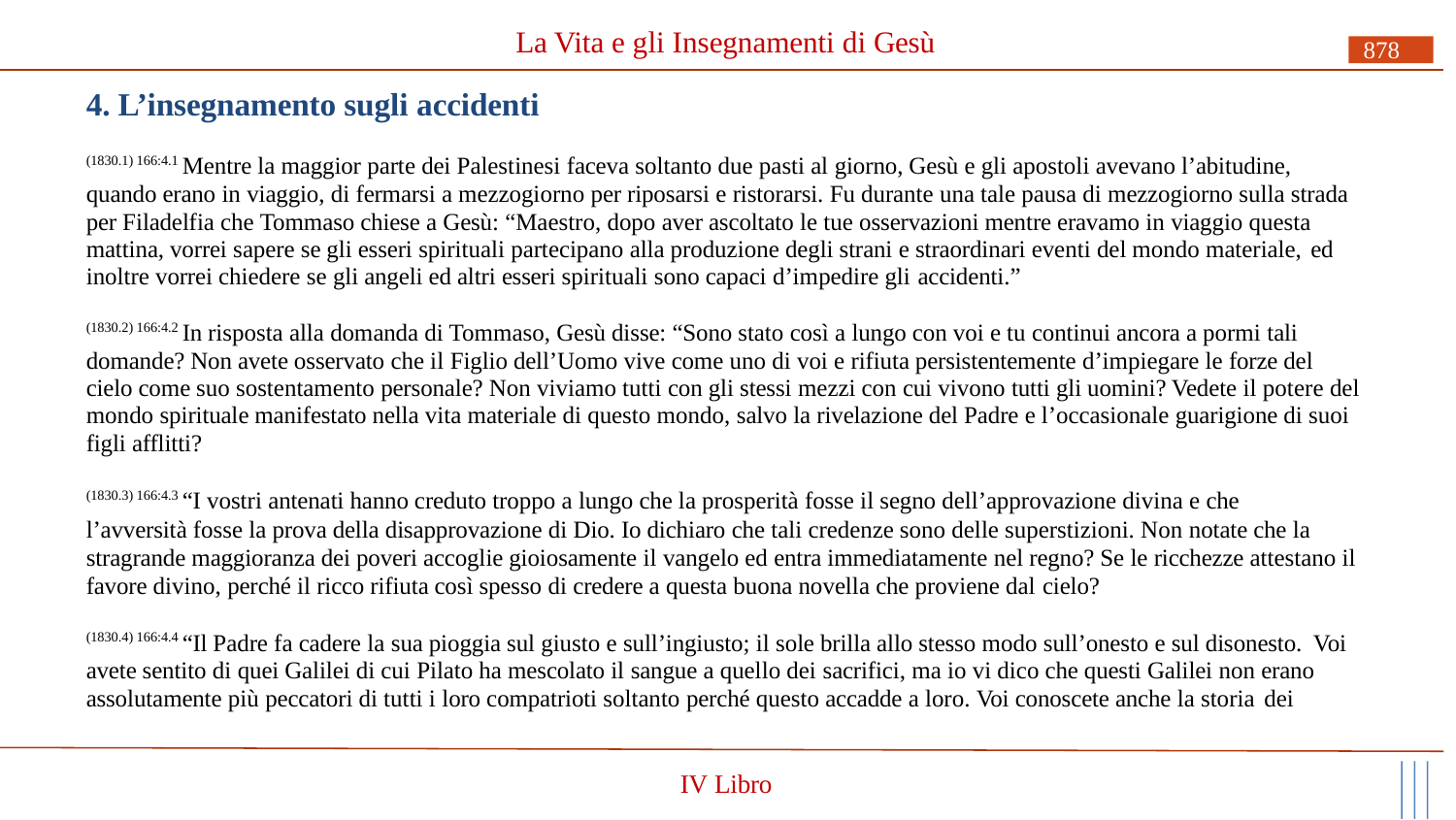

# La Vita e gli Insegnamenti di Gesù
878

4. L’insegnamento sugli accidenti
(1830.1) 166:4.1 Mentre la maggior parte dei Palestinesi faceva soltanto due pasti al giorno, Gesù e gli apostoli avevano l’abitudine,  quando erano in viaggio, di fermarsi a mezzogiorno per riposarsi e ristorarsi. Fu durante una tale pausa di mezzogiorno sulla strada  per Filadelfia che Tommaso chiese a Gesù: “Maestro, dopo aver ascoltato le tue osservazioni mentre eravamo in viaggio questa  mattina, vorrei sapere se gli esseri spirituali partecipano alla produzione degli strani e straordinari eventi del mondo materiale, ed
inoltre vorrei chiedere se gli angeli ed altri esseri spirituali sono capaci d’impedire gli accidenti.”

(1830.2) 166:4.2 In risposta alla domanda di Tommaso, Gesù disse: “Sono stato così a lungo con voi e tu continui ancora a pormi tali  domande? Non avete osservato che il Figlio dell’Uomo vive come uno di voi e rifiuta persistentemente d’impiegare le forze del  cielo come suo sostentamento personale? Non viviamo tutti con gli stessi mezzi con cui vivono tutti gli uomini? Vedete il potere del  mondo spirituale manifestato nella vita materiale di questo mondo, salvo la rivelazione del Padre e l’occasionale guarigione di suoi  figli afflitti?

(1830.3) 166:4.3 “I vostri antenati hanno creduto troppo a lungo che la prosperità fosse il segno dell’approvazione divina e che
l’avversità fosse la prova della disapprovazione di Dio. Io dichiaro che tali credenze sono delle superstizioni. Non notate che la  stragrande maggioranza dei poveri accoglie gioiosamente il vangelo ed entra immediatamente nel regno? Se le ricchezze attestano il  favore divino, perché il ricco rifiuta così spesso di credere a questa buona novella che proviene dal cielo?

(1830.4) 166:4.4 “Il Padre fa cadere la sua pioggia sul giusto e sull’ingiusto; il sole brilla allo stesso modo sull’onesto e sul disonesto.  Voi avete sentito di quei Galilei di cui Pilato ha mescolato il sangue a quello dei sacrifici, ma io vi dico che questi Galilei non erano  assolutamente più peccatori di tutti i loro compatrioti soltanto perché questo accadde a loro. Voi conoscete anche la storia dei

IV Libro